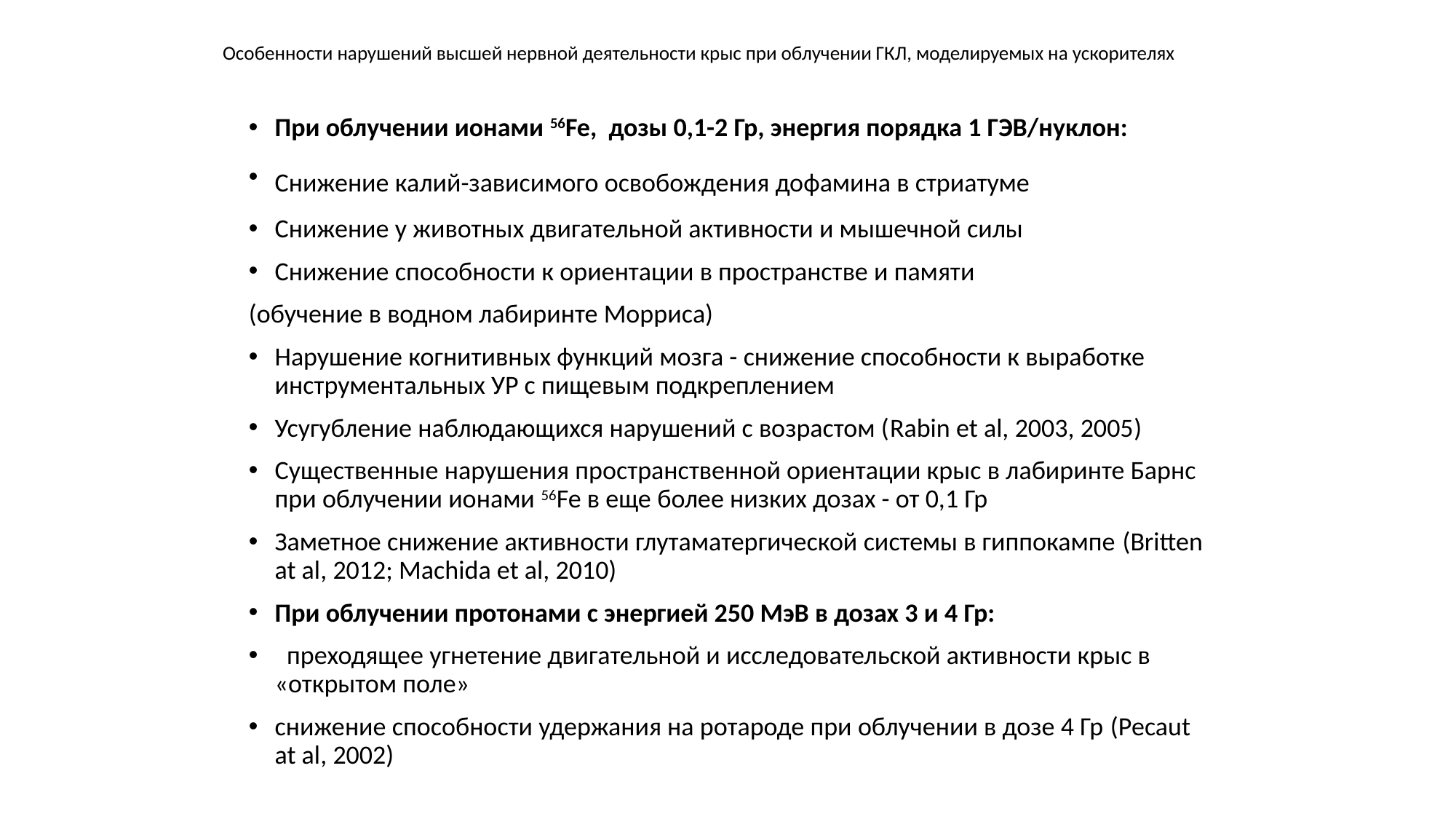

# Особенности нарушений высшей нервной деятельности крыс при облучении ГКЛ, моделируемых на ускорителях
При облучении ионами 56Fe,  дозы 0,1-2 Гр, энергия порядка 1 ГЭВ/нуклон:
Снижение калий-зависимого освобождения дофамина в стриатуме
Снижение у животных двигательной активности и мышечной силы
Снижение способности к ориентации в пространстве и памяти
(обучение в водном лабиринте Морриса)
Нарушение когнитивных функций мозга - снижение способности к выработке инструментальных УР с пищевым подкреплением
Усугубление наблюдающихся нарушений с возрастом (Rabin et al, 2003, 2005)
Существенные нарушения пространственной ориентации крыс в лабиринте Барнс при облучении ионами 56Fe в еще более низких дозах - от 0,1 Гр
Заметное снижение активности глутаматергической системы в гиппокампе (Britten at al, 2012; Machida et al, 2010)
При облучении протонами с энергией 250 МэВ в дозах 3 и 4 Гр:
  преходящее угнетение двигательной и исследовательской активности крыс в «открытом поле»
снижение способности удержания на ротароде при облучении в дозе 4 Гр (Pecaut at al, 2002)